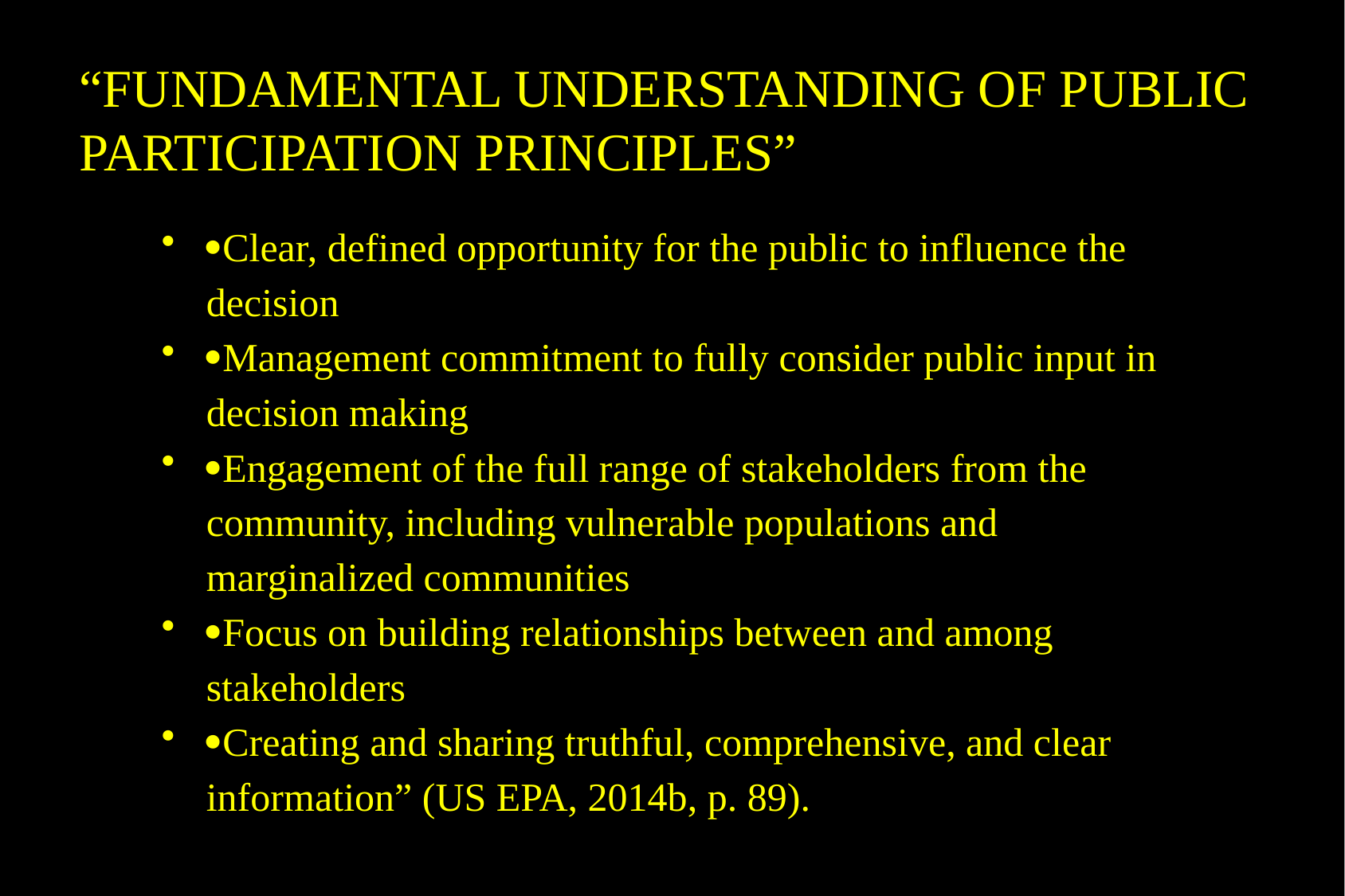

# “Fundamental Understanding of Public Participation Principles”
•Clear, defined opportunity for the public to influence the decision
•Management commitment to fully consider public input in decision making
•Engagement of the full range of stakeholders from the community, including vulnerable populations and marginalized communities
•Focus on building relationships between and among stakeholders
•Creating and sharing truthful, comprehensive, and clear information” (US EPA, 2014b, p. 89).